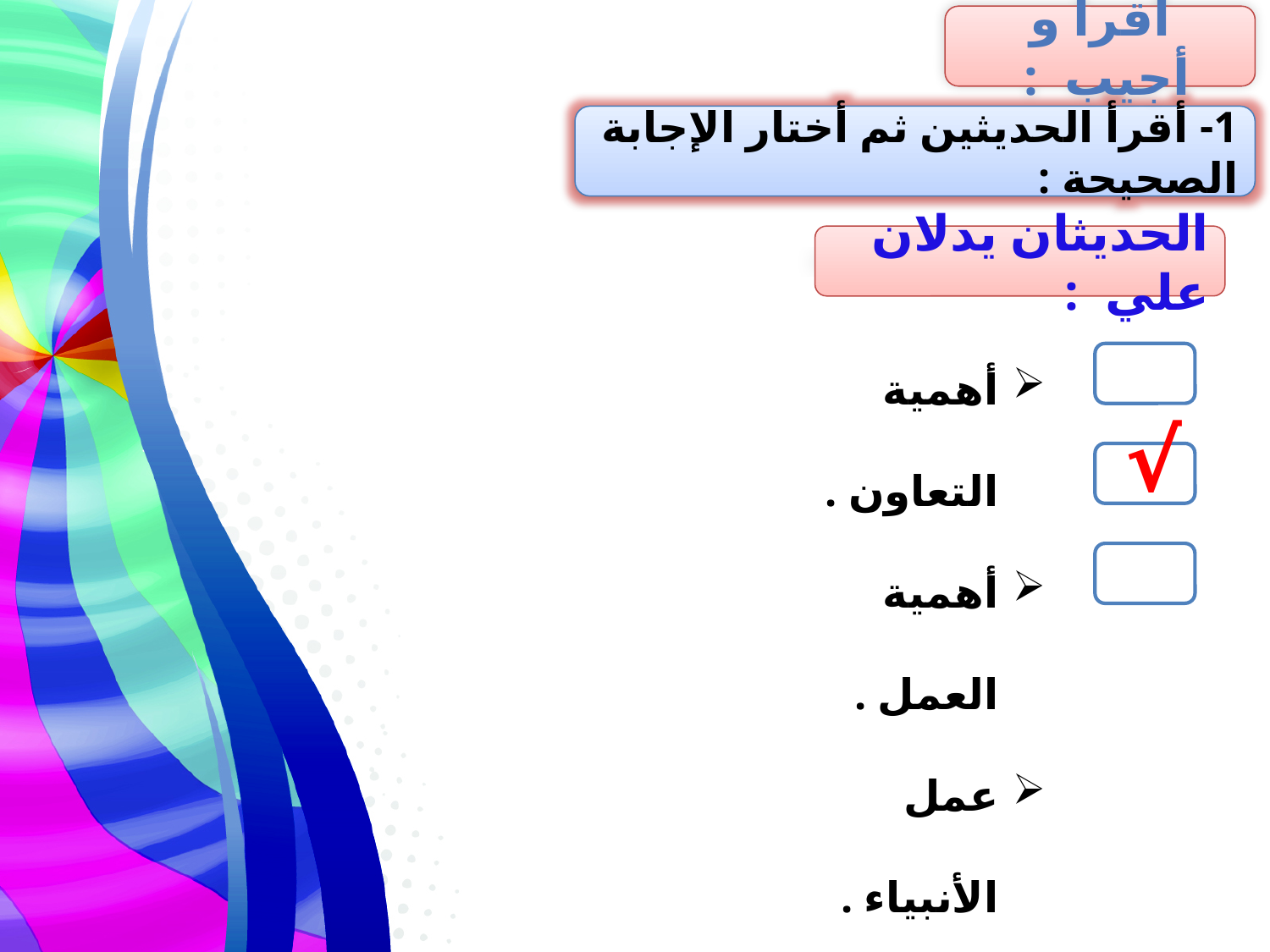

أقرا و أجيب  :
1- أقرأ الحديثين ثم أختار الإجابة الصحيحة :
الحديثان يدلان علي  :
أهمية التعاون .
أهمية العمل .
عمل الأنبياء .

√